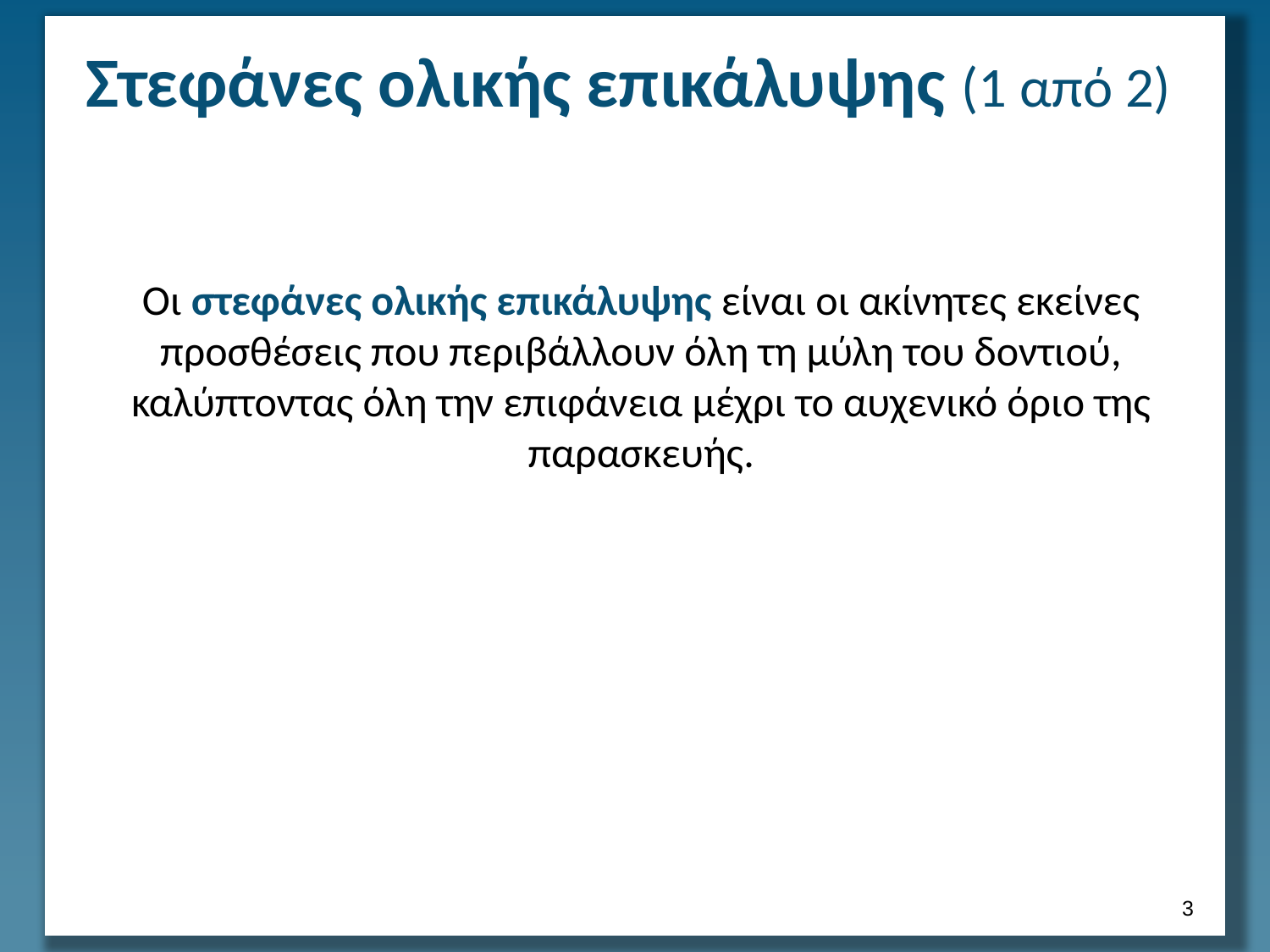

# Στεφάνες ολικής επικάλυψης (1 από 2)
Οι στεφάνες ολικής επικάλυψης είναι οι ακίνητες εκείνες προσθέσεις που περιβάλλουν όλη τη μύλη του δοντιού, καλύπτοντας όλη την επιφάνεια μέχρι το αυχενικό όριο της παρασκευής.
3